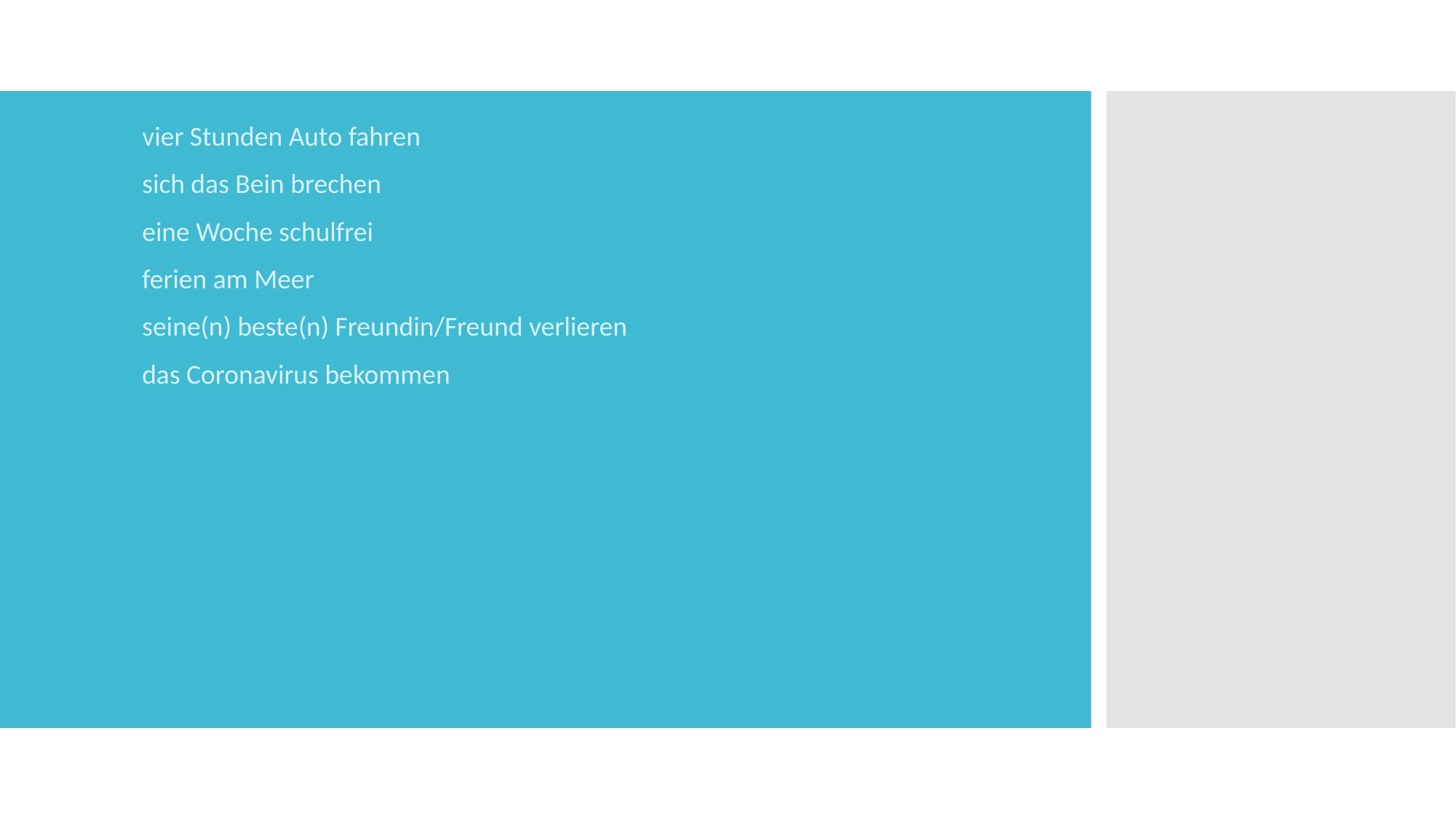

vier Stunden Auto fahren
sich das Bein brechen
eine Woche schulfrei
ferien am Meer
seine(n) beste(n) Freundin/Freund verlieren
das Coronavirus bekommen